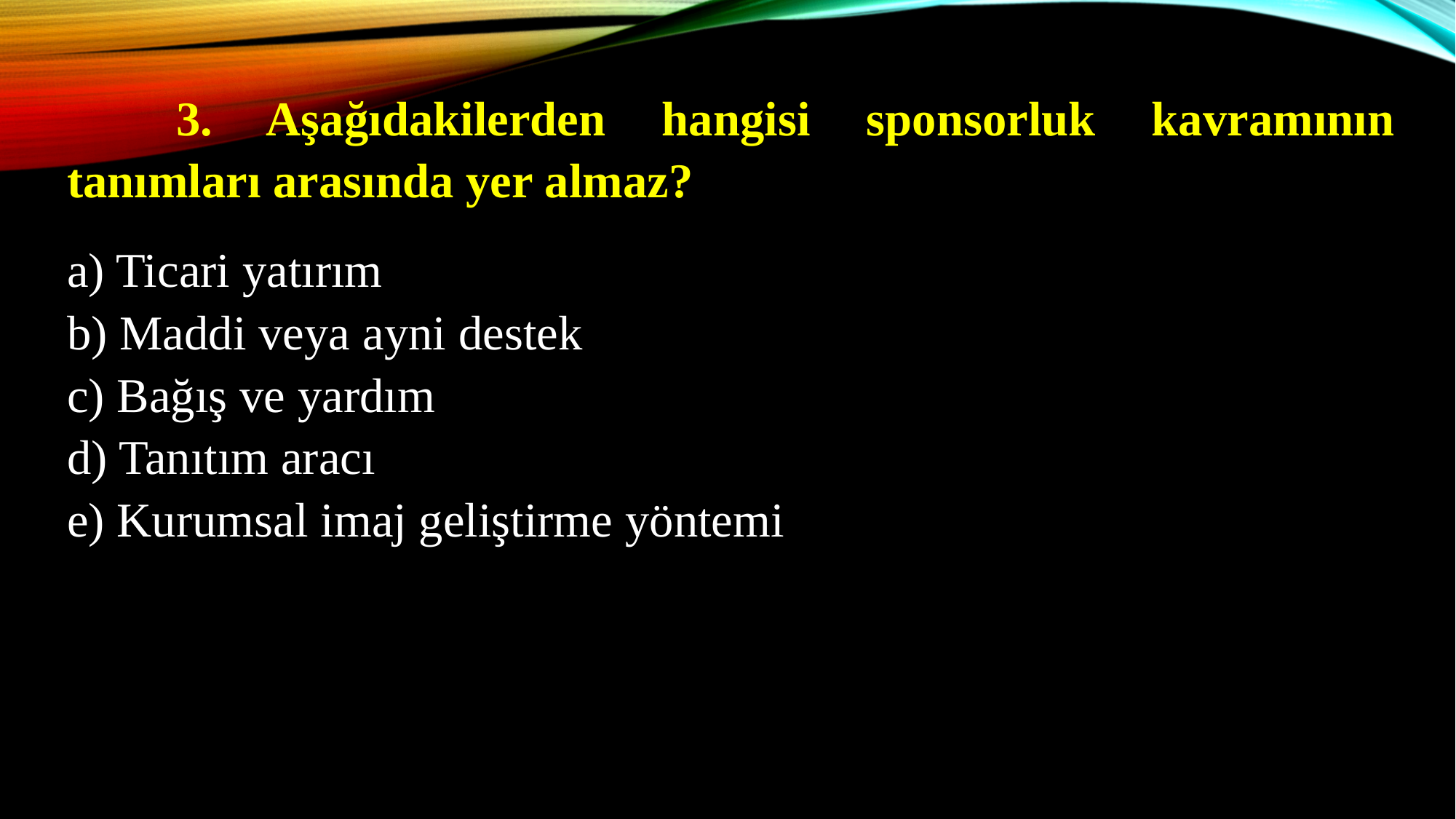

3. Aşağıdakilerden hangisi sponsorluk kavramının tanımları arasında yer almaz?
a) Ticari yatırım
b) Maddi veya ayni destek
c) Bağış ve yardım
d) Tanıtım aracı
e) Kurumsal imaj geliştirme yöntemi